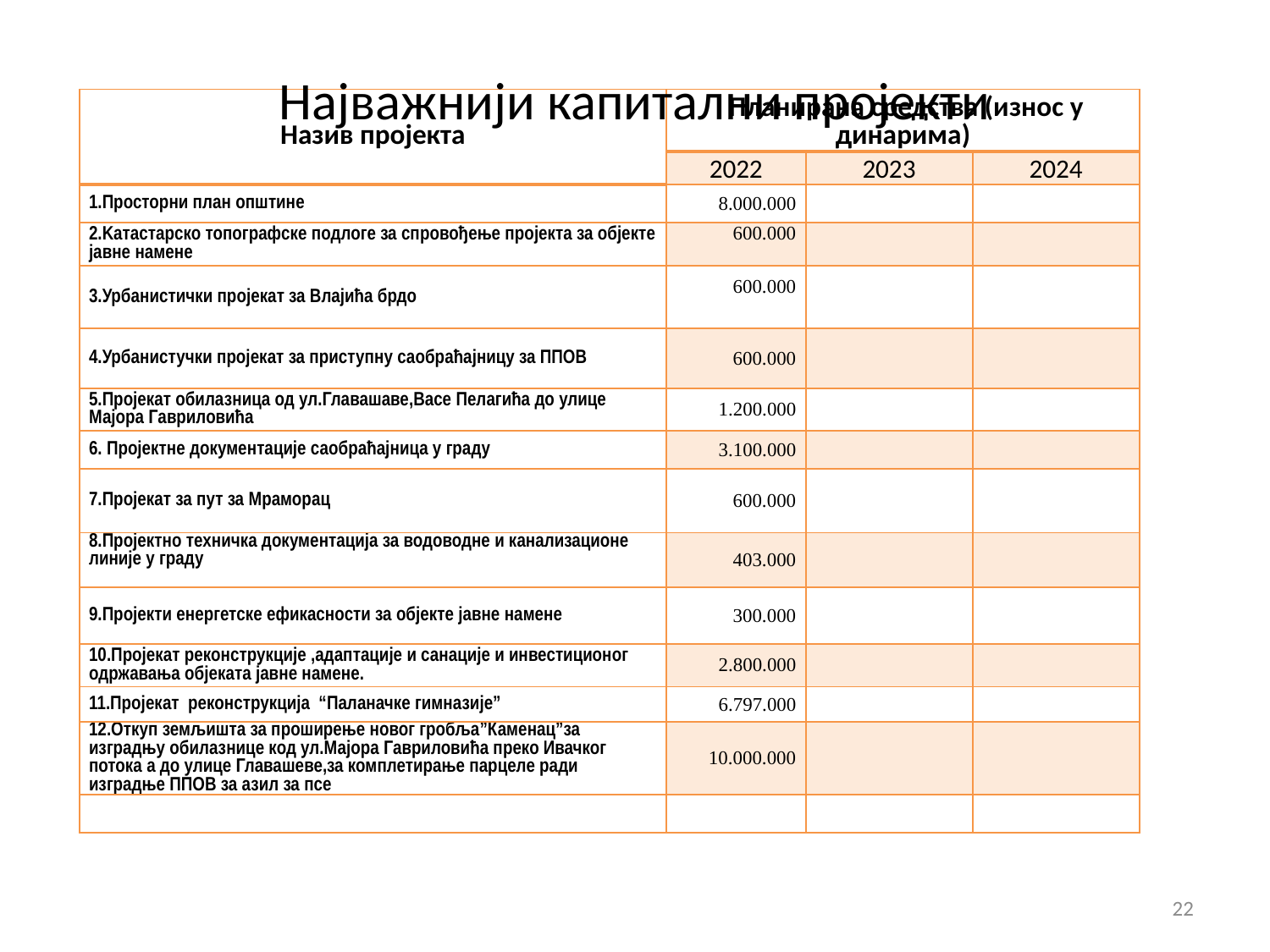

# Најважнији капитални пројекти
| Назив пројекта | Планирана средства (износ у динарима) |  |  |
| --- | --- | --- | --- |
|  | 2022 | 2023 | 2024 |
| 1.Просторни план општине | 8.000.000 |  |  |
| 2.Kатастарско топографске подлоге за спровођење пројекта за објекте јавне намене | 600.000 |  |  |
| 3.Урбанистички пројекат за Влајића брдо | 600.000 |  |  |
| 4.Урбанистучки пројекат за приступну саобраћајницу за ППОВ | 600.000 |  |  |
| 5.Пројекат обилазница од ул.Главашаве,Васе Пелагића до улице Мајора Гавриловића | 1.200.000 |  |  |
| 6. Пројектне документације саобраћајница у граду | 3.100.000 |  |  |
| 7.Пројекат за пут за Мраморац | 600.000 |  |  |
| 8.Пројектно техничка документација за водоводне и канализационе линије у граду | 403.000 |  |  |
| 9.Пројекти енергетске ефикасности за објекте јавне намене | 300.000 |  |  |
| 10.Пројекат реконструкције ,адаптације и санације и инвестиционог одржавања објеката јавне намене. | 2.800.000 |  |  |
| 11.Пројекат реконструкција “Паланачке гимназије” | 6.797.000 |  |  |
| 12.Откуп земљишта за проширење новог гробља”Каменац”за изградњу обилазнице код ул.Мајора Гавриловића преко Ивачког потока а до улице Главашеве,за комплетирање парцеле ради изградње ППОВ за азил за псе | 10.000.000 |  |  |
|  |  |  |  |
22